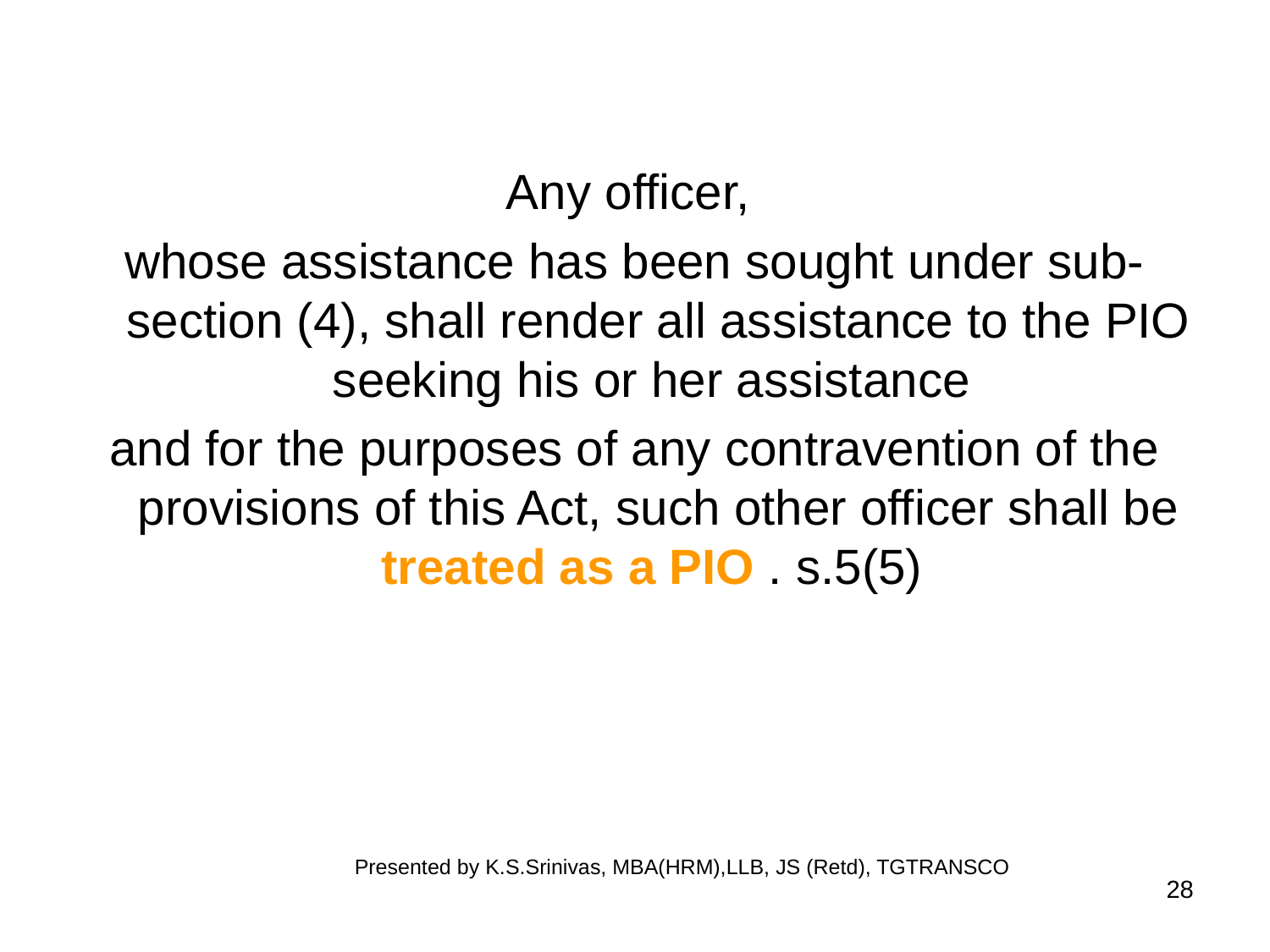

Any officer,
whose assistance has been sought under sub-section (4), shall render all assistance to the PIO seeking his or her assistance
and for the purposes of any contravention of the provisions of this Act, such other officer shall be treated as a PIO . s.5(5)
Presented by K.S.Srinivas, MBA(HRM),LLB, JS (Retd), TGTRANSCO
28